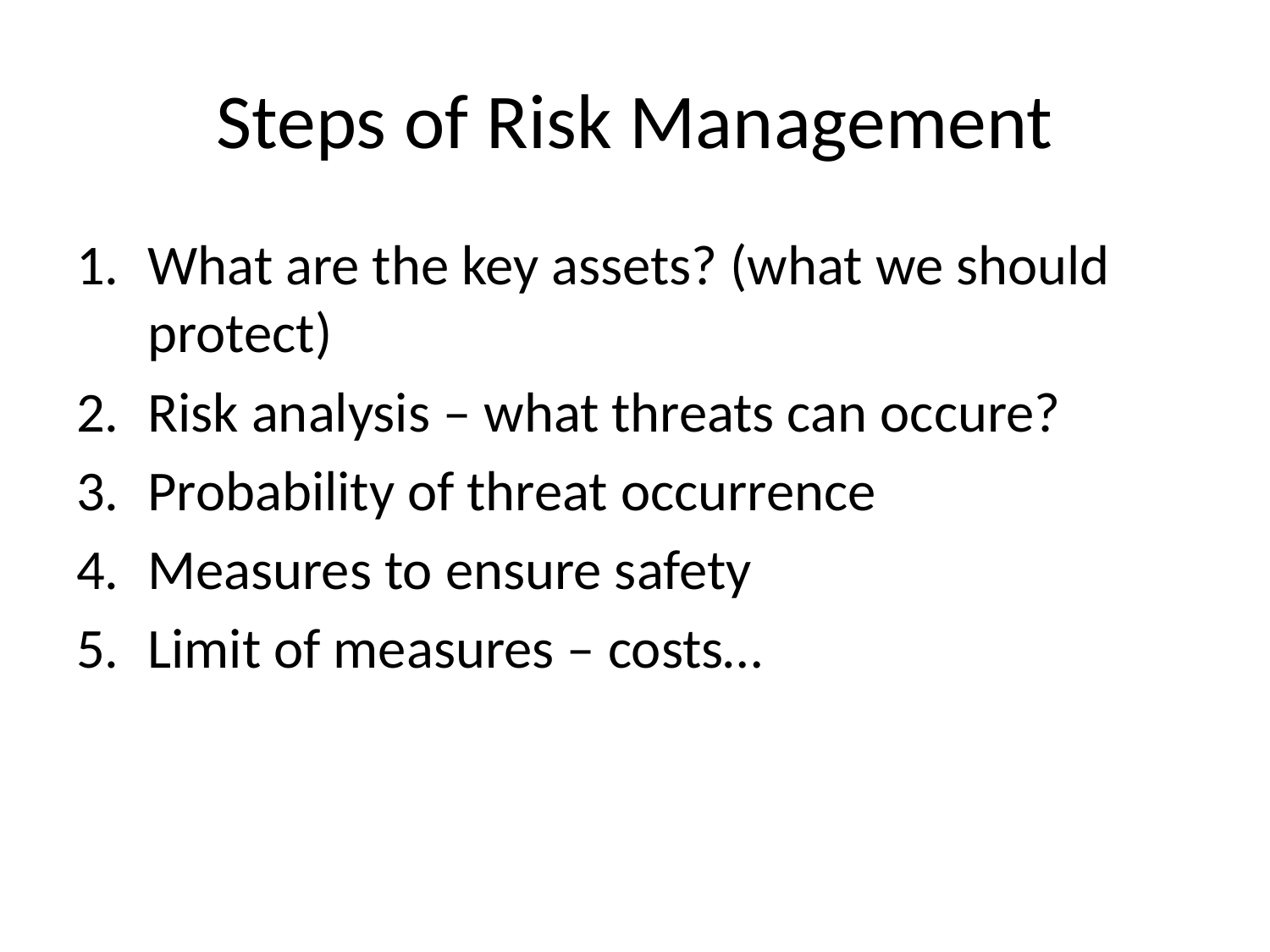

# Steps of Risk Management
What are the key assets? (what we should protect)
Risk analysis – what threats can occure?
Probability of threat occurrence
Measures to ensure safety
Limit of measures – costs…